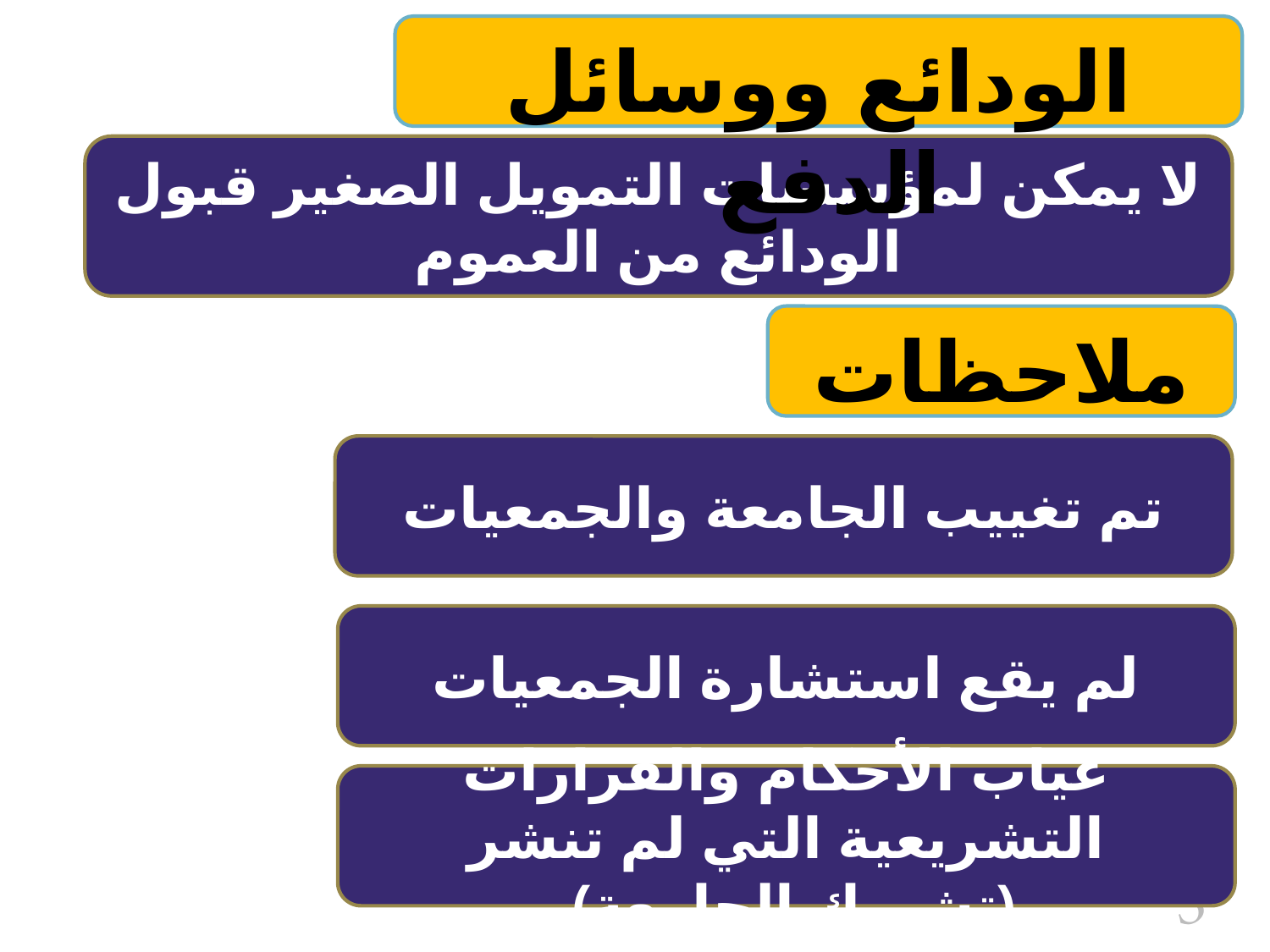

الودائع ووسائل الدفع
لا يمكن لمؤسسات التمويل الصغير قبول الودائع من العموم
ملاحظات
تم تغييب الجامعة والجمعيات
لم يقع استشارة الجمعيات
غياب الأحكام والقرارات التشريعية التي لم تنشر (تشريك الجامعة)
3